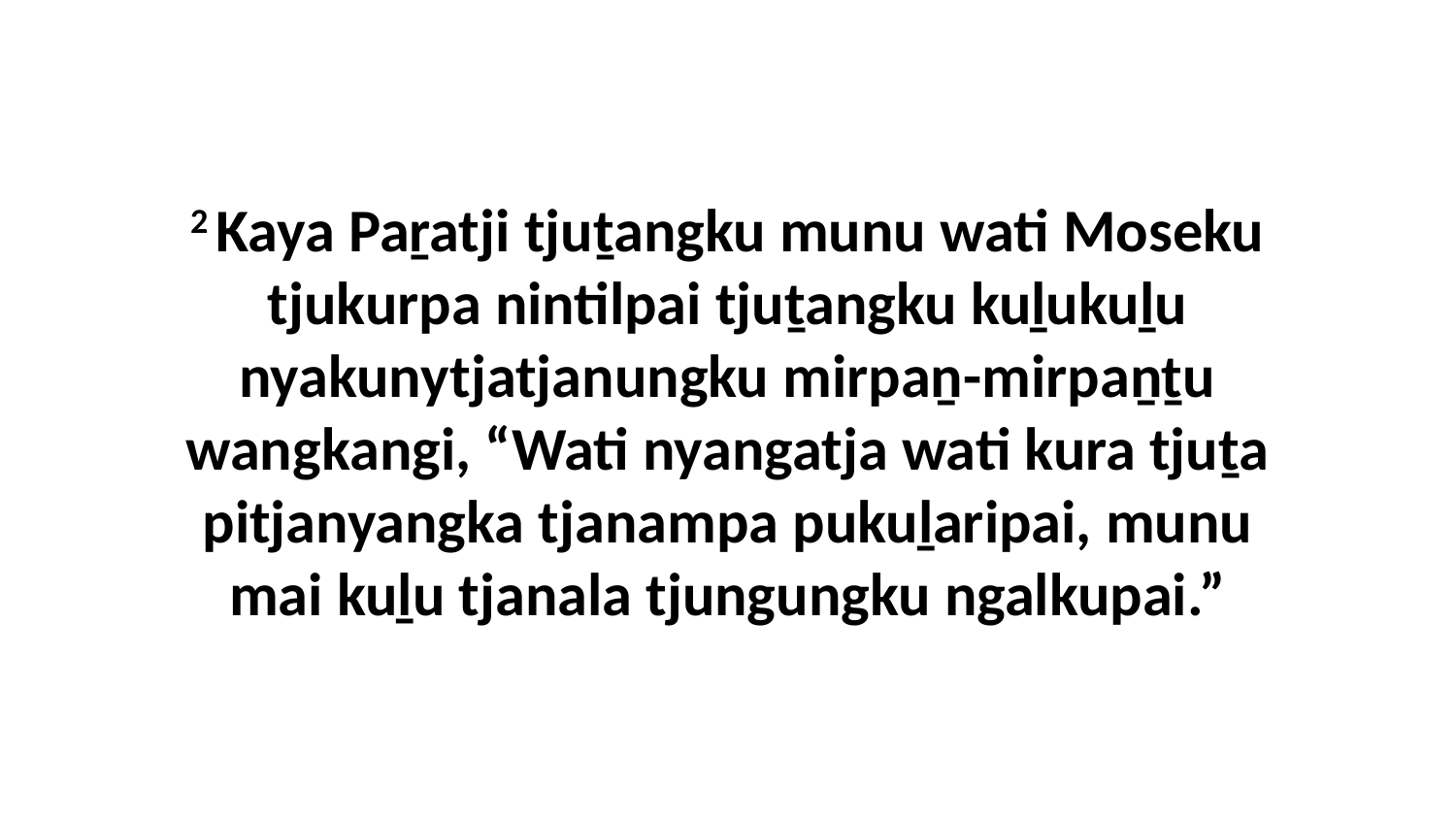

2 Kaya Paṟatji tjuṯangku munu wati Moseku tjukurpa nintilpai tjuṯangku kuḻukuḻu nyakunytjatjanungku mirpaṉ-mirpaṉṯu wangkangi, “Wati nyangatja wati kura tjuṯa pitjanyangka tjanampa pukuḻaripai, munu mai kuḻu tjanala tjungungku ngalkupai.”